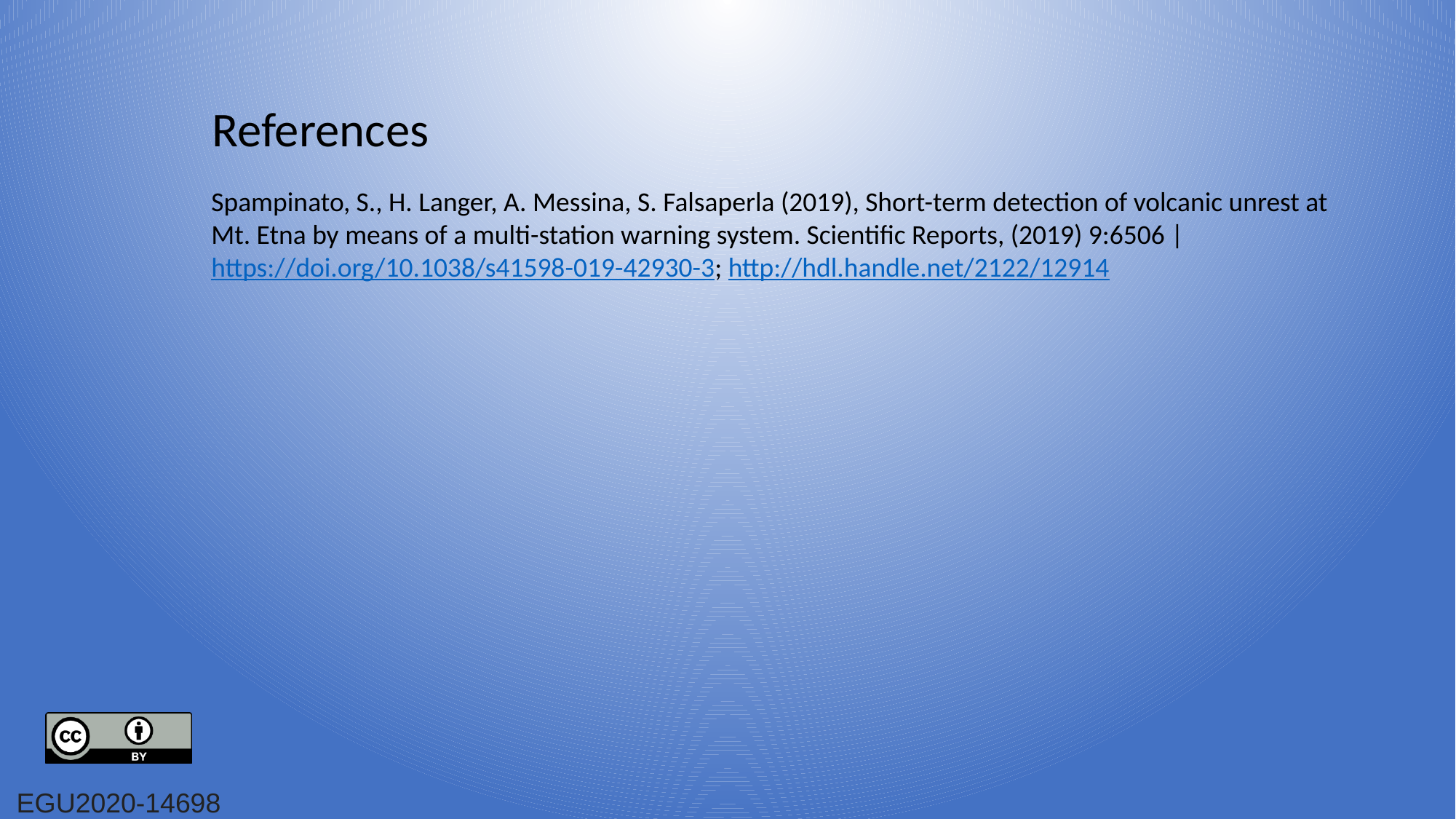

References
Spampinato, S., H. Langer, A. Messina, S. Falsaperla (2019), Short-term detection of volcanic unrest at Mt. Etna by means of a multi-station warning system. Scientific Reports, (2019) 9:6506 | https://doi.org/10.1038/s41598-019-42930-3; http://hdl.handle.net/2122/12914